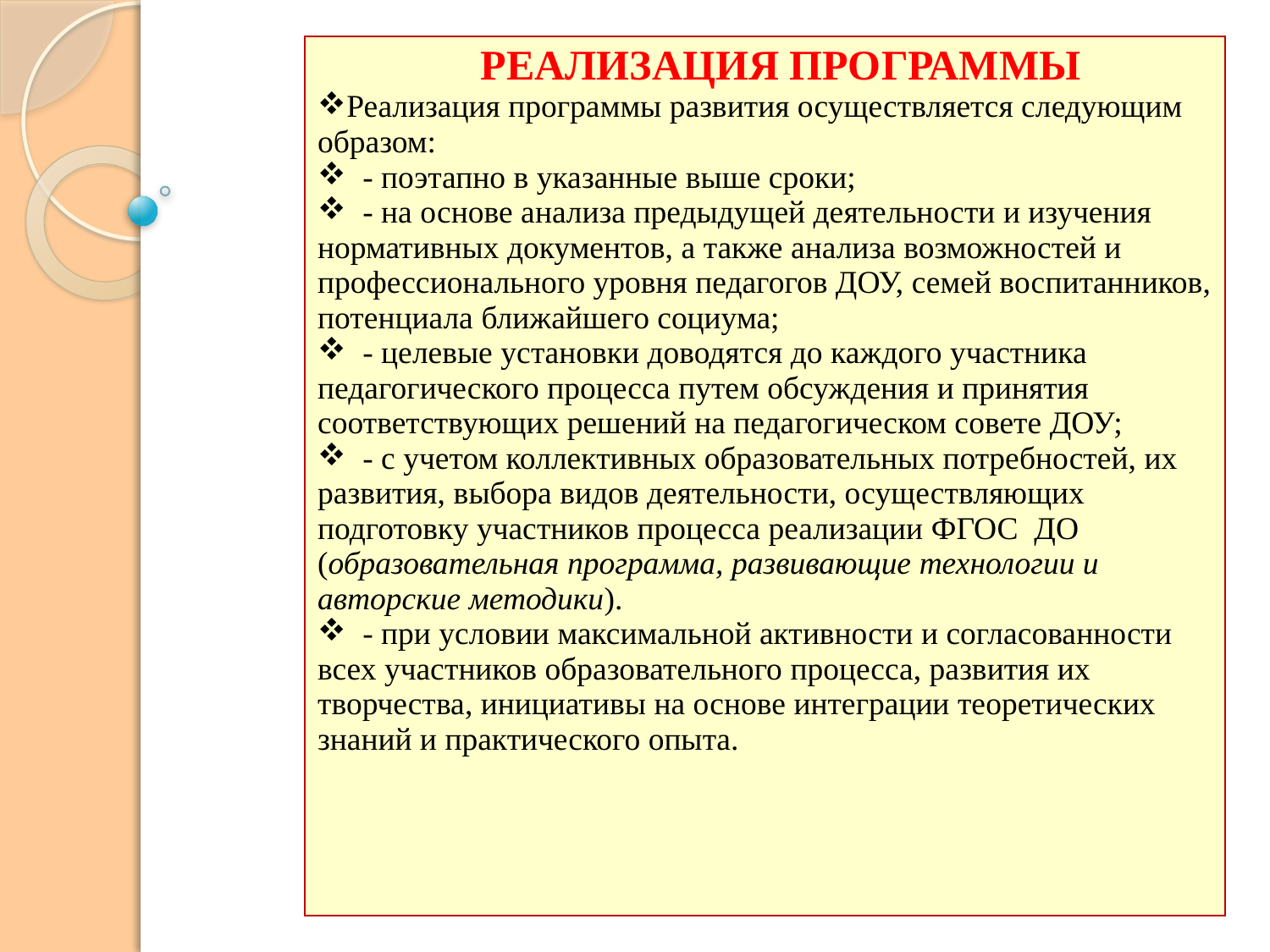

#
| РЕАЛИЗАЦИЯ ПРОГРАММЫ Реализация программы развития осуществляется следующим образом: - поэтапно в указанные выше сроки; - на основе анализа предыдущей деятельности и изучения нормативных документов, а также анализа возможностей и профессионального уровня педагогов ДОУ, семей воспитанников, потенциала ближайшего социума; - целевые установки доводятся до каждого участника педагогического процесса путем обсуждения и принятия соответствующих решений на педагогическом совете ДОУ; - с учетом коллективных образовательных потребностей, их развития, выбора видов деятельности, осуществляющих подготовку участников процесса реализации ФГОС ДО (образовательная программа, развивающие технологии и авторские методики). - при условии максимальной активности и согласованности всех участников образовательного процесса, развития их творчества, инициативы на основе интеграции теоретических знаний и практического опыта. |
| --- |